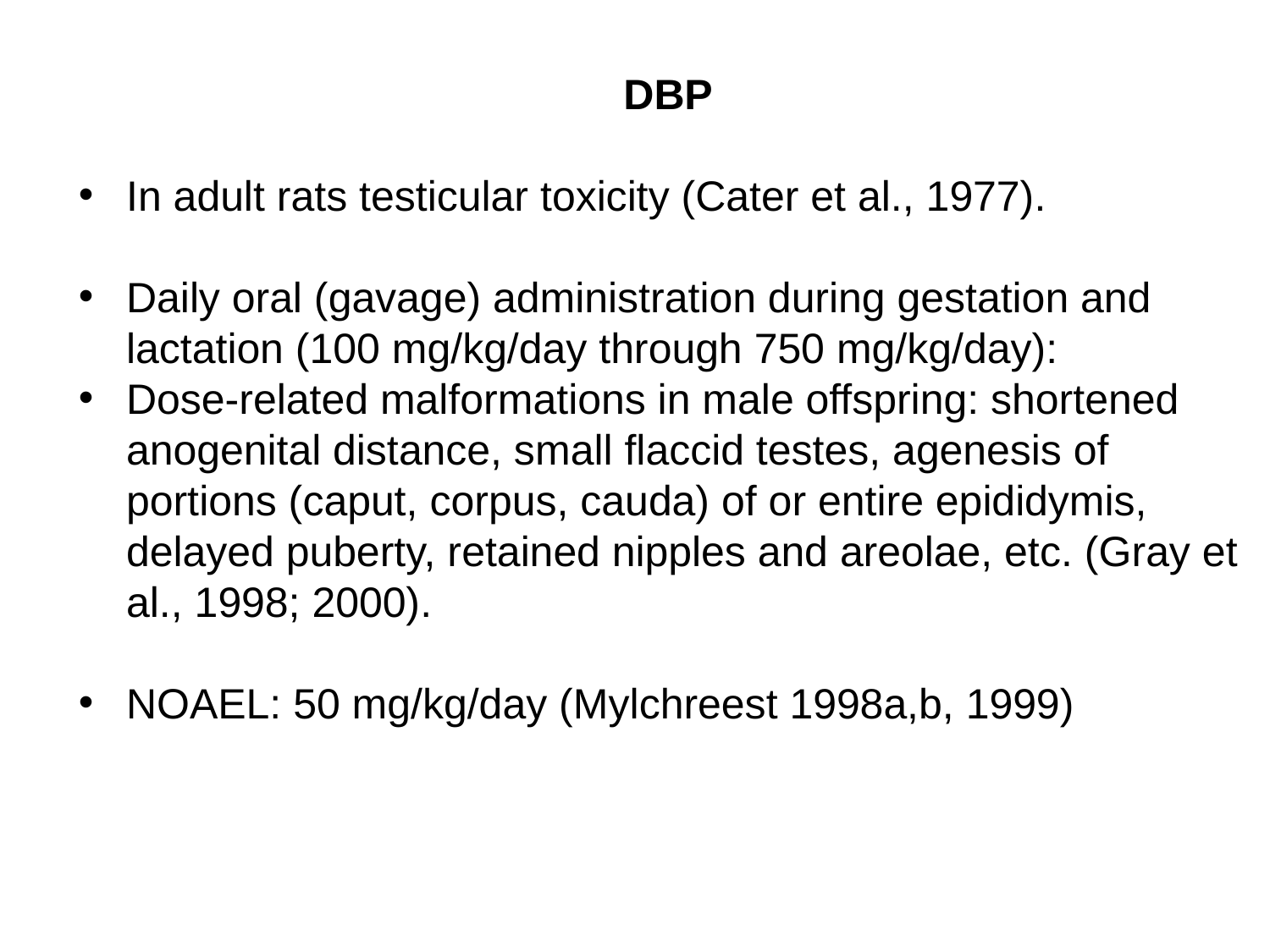

DBP

In adult rats testicular toxicity (Cater et al., 1977).

Daily oral (gavage) administration during gestation and lactation (100 mg/kg/day through 750 mg/kg/day):
Dose-related malformations in male offspring: shortened anogenital distance, small flaccid testes, agenesis of portions (caput, corpus, cauda) of or entire epididymis, delayed puberty, retained nipples and areolae, etc. (Gray et al., 1998; 2000).

NOAEL: 50 mg/kg/day (Mylchreest 1998a,b, 1999)